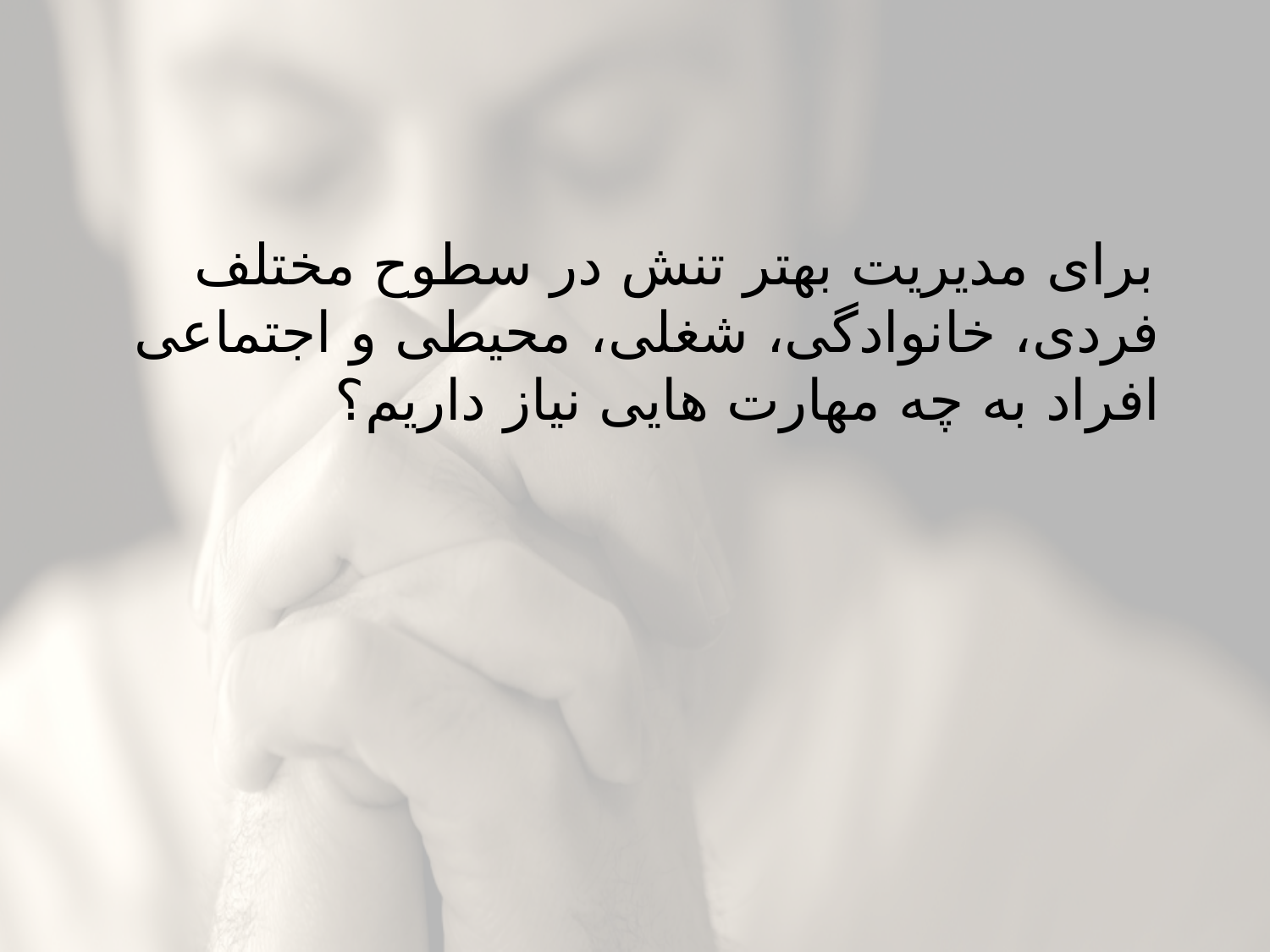

#
برای مدیریت بهتر تنش در سطوح مختلف فردی، خانوادگی، شغلی، محیطی و اجتماعی افراد به چه مهارت هایی نیاز داریم؟